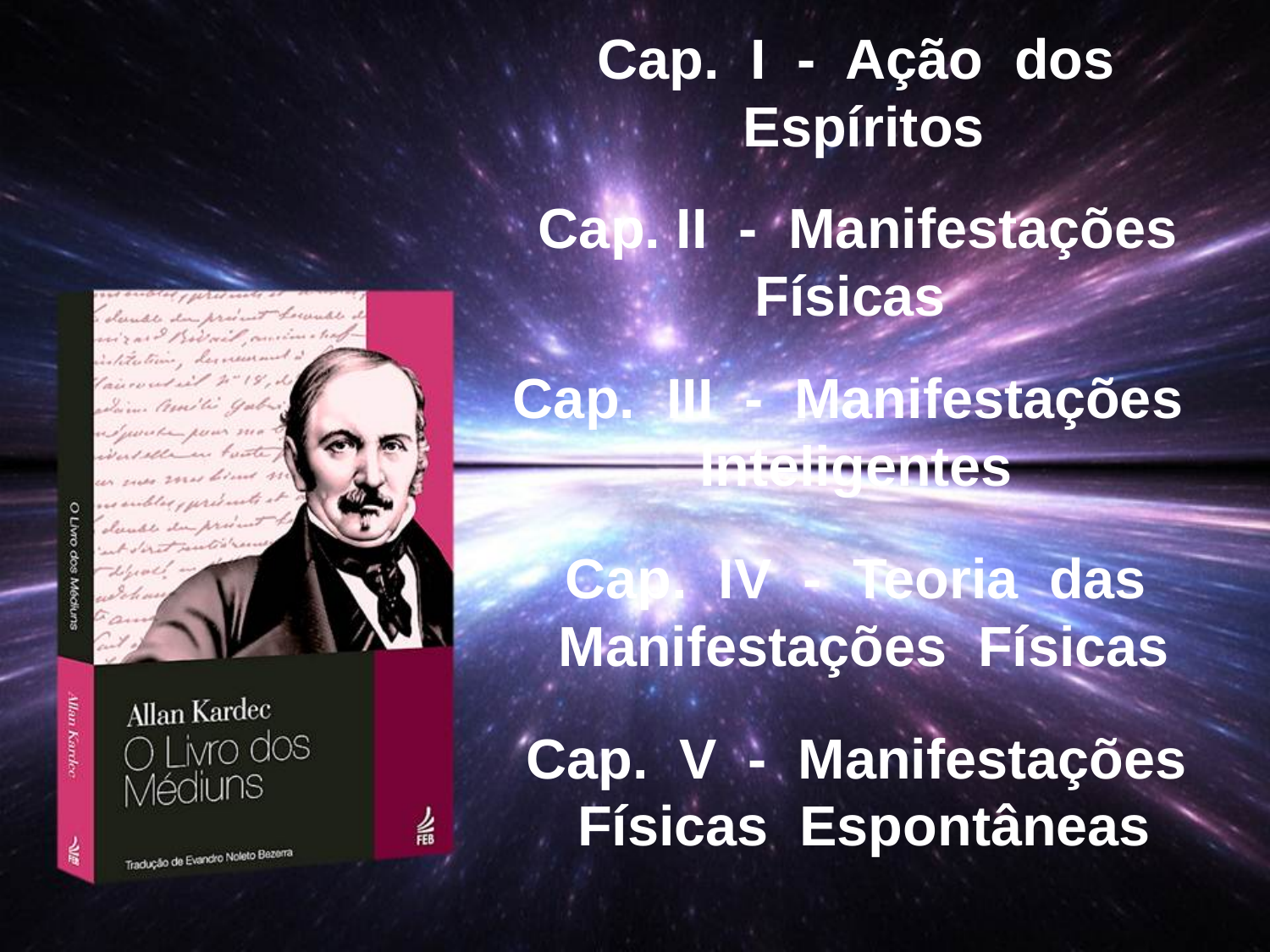

Cap.  I  -  Ação  dos  Espíritos
Cap. II  -  Manifestações  Físicas
Cap.  III  -  Manifestações   Inteligentes
Cap.  IV  -  Teoria  das  Manifestações  Físicas
Cap.  V  -  Manifestações  Físicas  Espontâneas